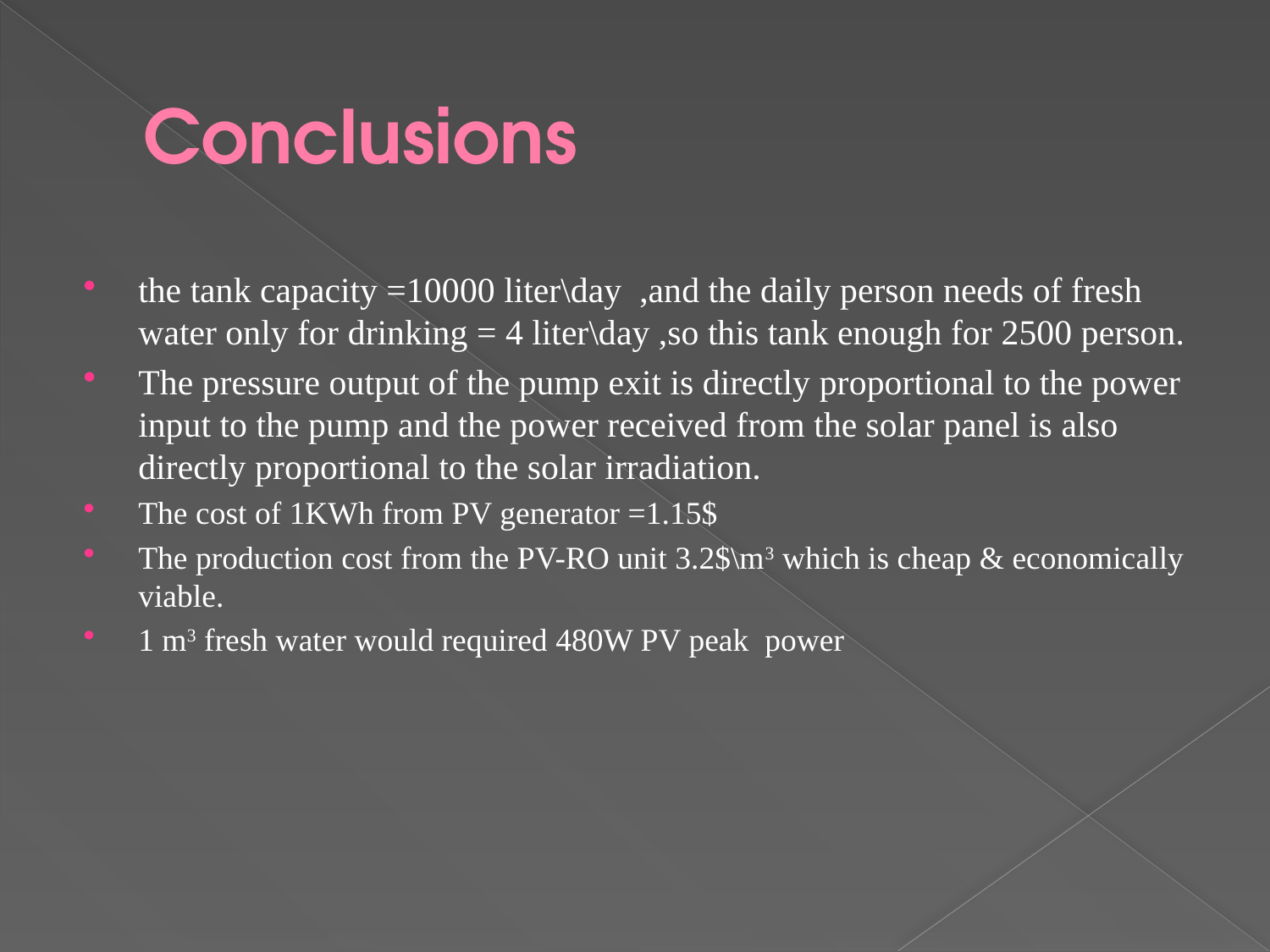

# Conclusions
the tank capacity =10000 liter\day  ,and the daily person needs of fresh water only for drinking = 4 liter\day ,so this tank enough for 2500 person.
The pressure output of the pump exit is directly proportional to the power input to the pump and the power received from the solar panel is also directly proportional to the solar irradiation.
The cost of 1KWh from PV generator =1.15$
The production cost from the PV-RO unit 3.2$\m3 which is cheap & economically viable.
1 m3 fresh water would required 480W PV peak  power